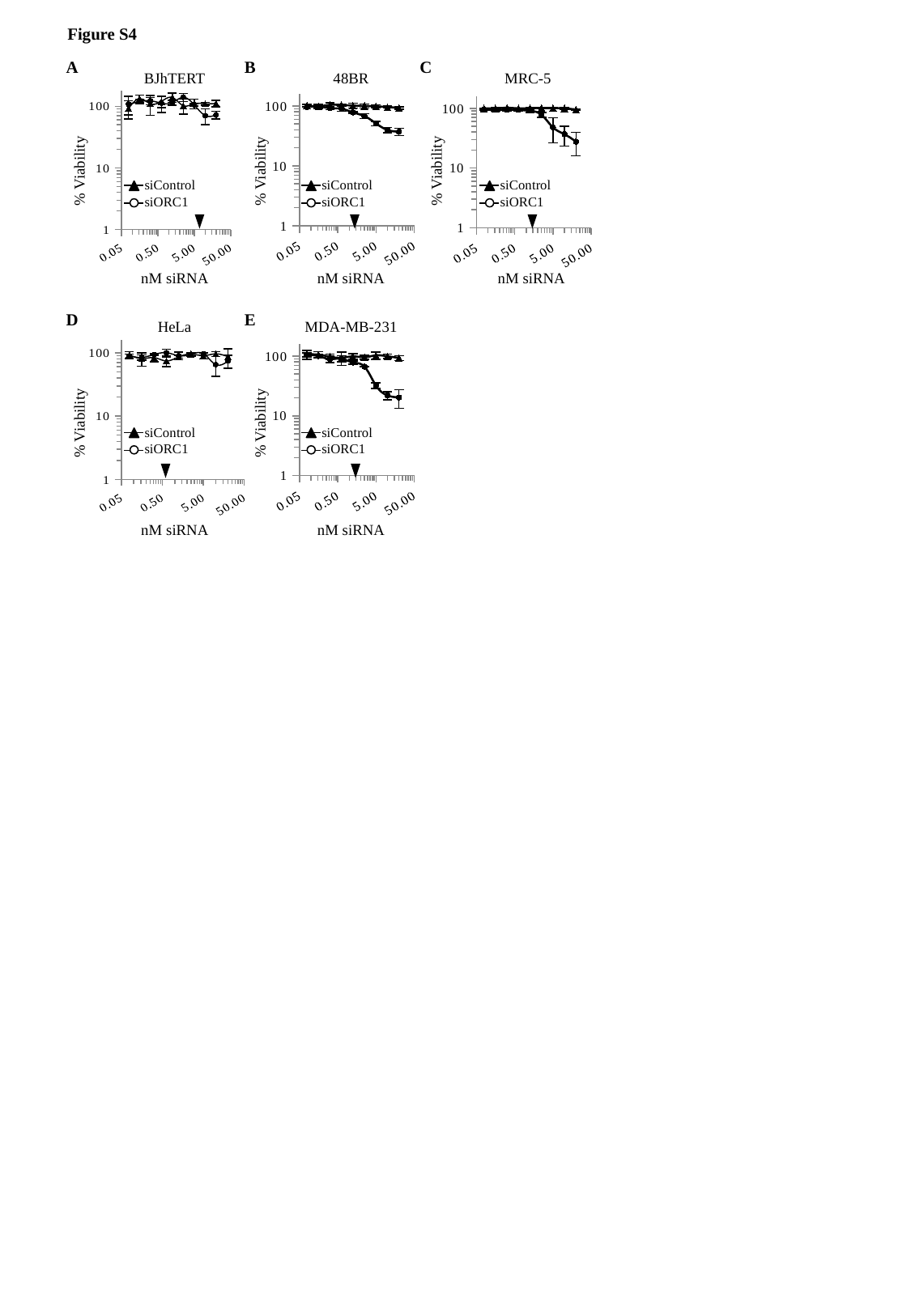

Figure S4
A
B
C
BJhTERT
48BR
MRC-5

### Chart

| Category | siControl | siORC1 |
|---|---|---|

### Chart

| Category | siControl | siORC1 |
|---|---|---|

### Chart

| Category | siControl | siORC1 |
|---|---|---|
% Viability
% Viability
% Viability
siControl

siORC1

siControl

siORC1

siControl

siORC1

nM siRNA
nM siRNA
nM siRNA
D
E
HeLa
MDA-MB-231

### Chart

| Category | siControl | siORC1 |
|---|---|---|

### Chart

| Category | siControl | siORC1 |
|---|---|---|
% Viability
% Viability
siControl

siORC1

siControl

siORC1

nM siRNA
nM siRNA